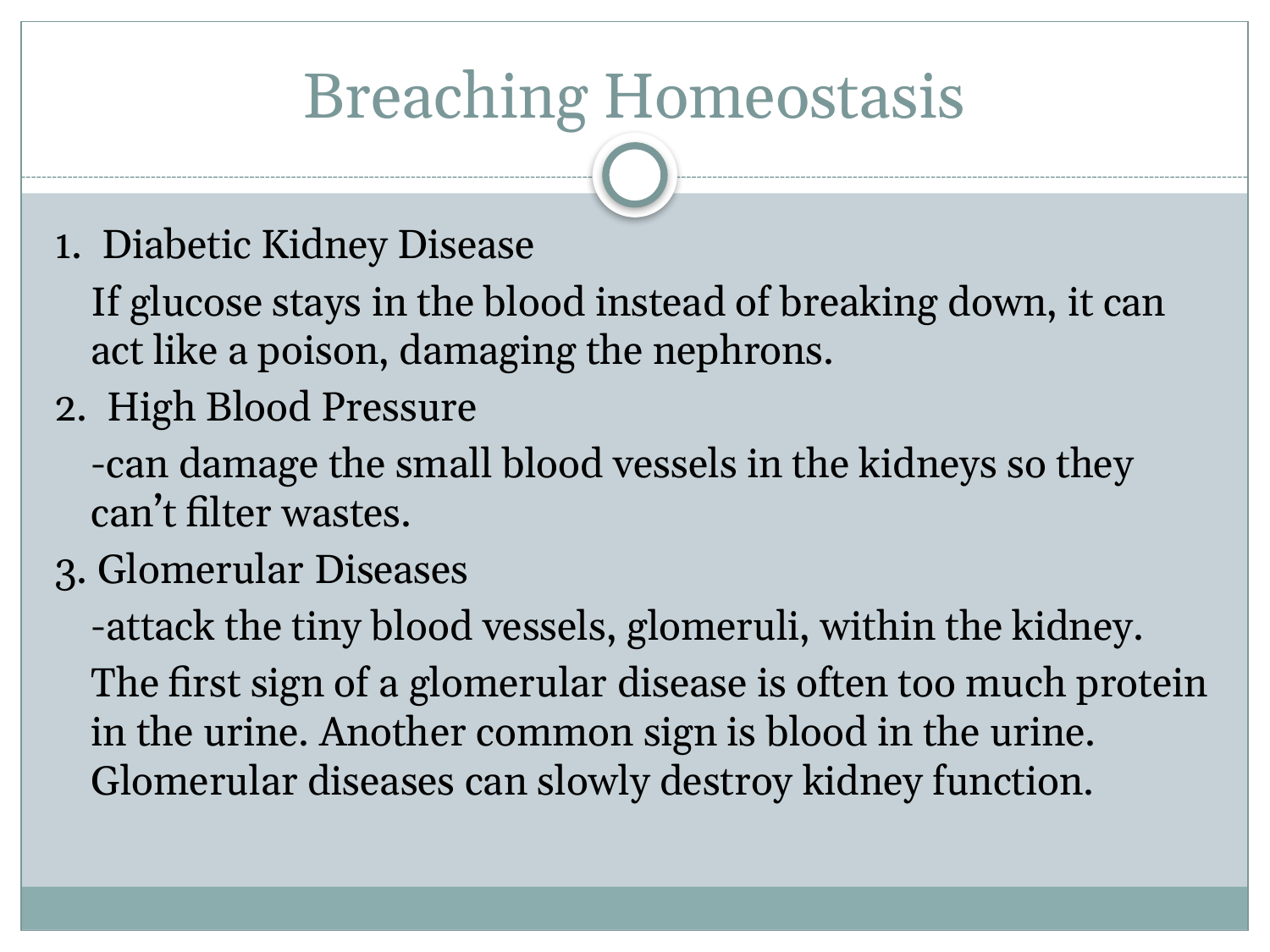

# Breaching Homeostasis
1.  Diabetic Kidney Disease
	If glucose stays in the blood instead of breaking down, it can act like a poison, damaging the nephrons.
2.  High Blood Pressure
	-can damage the small blood vessels in the kidneys so they can’t filter wastes.
3. Glomerular Diseases
	-attack the tiny blood vessels, glomeruli, within the kidney.
	The first sign of a glomerular disease is often too much protein in the urine. Another common sign is blood in the urine. Glomerular diseases can slowly destroy kidney function.